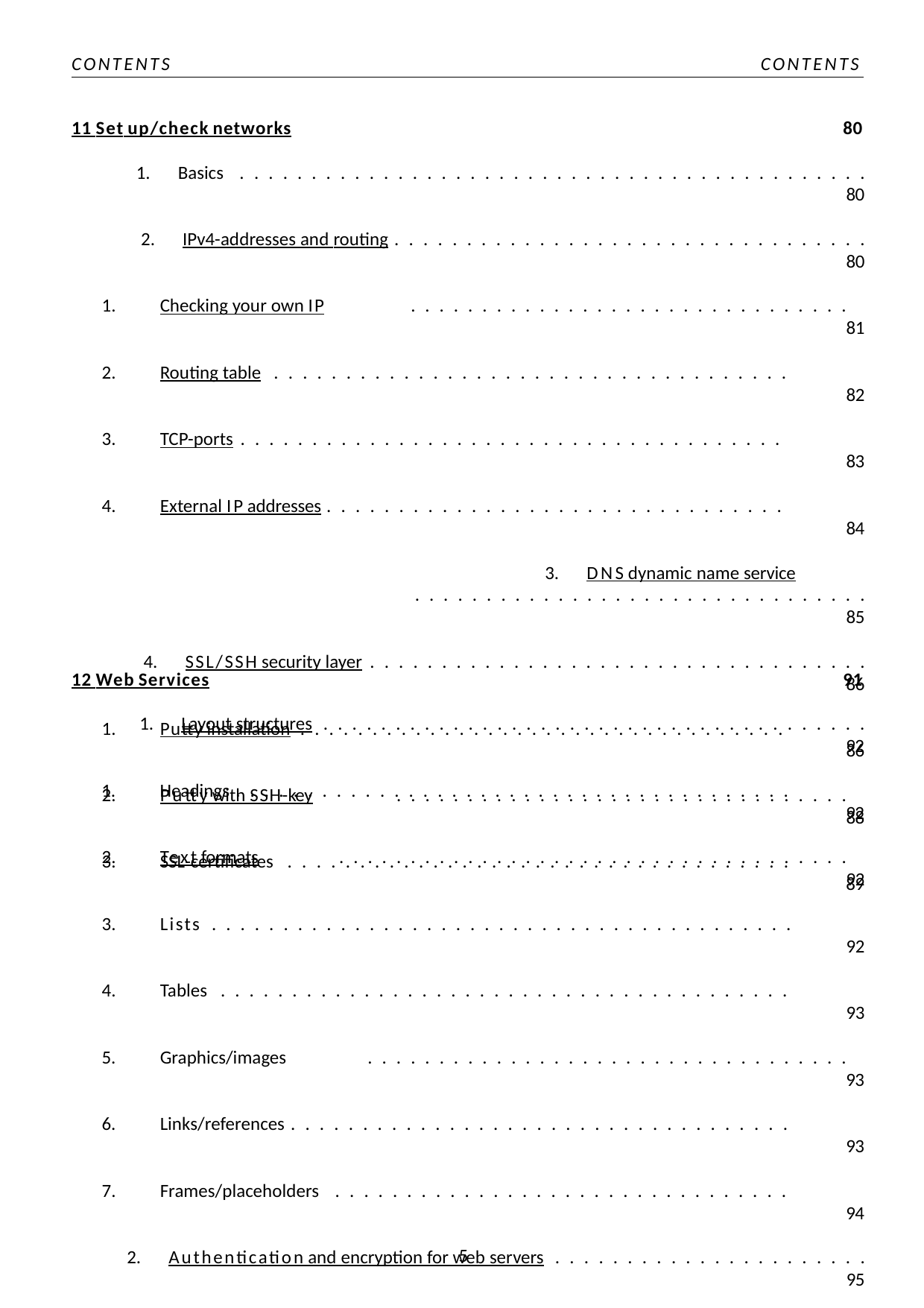

CONTENTS
CONTENTS

11 Set up/check networks
80
Basics  . . . . . . . . . . . . . . . . . . . . . . . . . . . . . . . . . . . . . . . . . . . .	80
IPv4-addresses and routing . . . . . . . . . . . . . . . . . . . . . . . . . . . . . . . . .	80
Checking your own IP	. . . . . . . . . . . . . . . . . . . . . . . . . . . . . . .	81
Routing table  . . . . . . . . . . . . . . . . . . . . . . . . . . . . . . . . . . . .	82
TCP-ports . . . . . . . . . . . . . . . . . . . . . . . . . . . . . . . . . . . . . .	83
External IP addresses . . . . . . . . . . . . . . . . . . . . . . . . . . . . . . . .	84
DNS dynamic name service	. . . . . . . . . . . . . . . . . . . . . . . . . . . . . . . .	85
SSL/SSH security layer . . . . . . . . . . . . . . . . . . . . . . . . . . . . . . . . . . .	86
Putty installation . . . . . . . . . . . . . . . . . . . . . . . . . . . . . . . . . .	86
Putty with SSH-key	. . . . . . . . . . . . . . . . . . . . . . . . . . . . . . . .	88
SSL-certificates  . . . . . . . . . . . . . . . . . . . . . . . . . . . . . . . . . . .	89
12 Web Services
91
Layout structures . . . . . . . . . . . . . . . . . . . . . . . . . . . . . . . . . . . . . .	92
Headings . . . . . . . . . . . . . . . . . . . . . . . . . . . . . . . . . . . . . . .	92
Text formats	. . . . . . . . . . . . . . . . . . . . . . . . . . . . . . . . . . . .	92
Lists  . . . . . . . . . . . . . . . . . . . . . . . . . . . . . . . . . . . . . . . . .	92
Tables  . . . . . . . . . . . . . . . . . . . . . . . . . . . . . . . . . . . . . . . .	93
Graphics/images	. . . . . . . . . . . . . . . . . . . . . . . . . . . . . . . . . .	93
Links/references . . . . . . . . . . . . . . . . . . . . . . . . . . . . . . . . . . .	93
Frames/placeholders  . . . . . . . . . . . . . . . . . . . . . . . . . . . . . . . .	94
Authentication and encryption for web servers . . . . . . . . . . . . . . . . . . . . . .	95
Extensions in the W3C consortium standard . . . . . . . . . . . . . . . . . . . . . . .	95
Dynamic HTML generation	. . . . . . . . . . . . . . . . . . . . . . . . . . . . . . . .	96
5